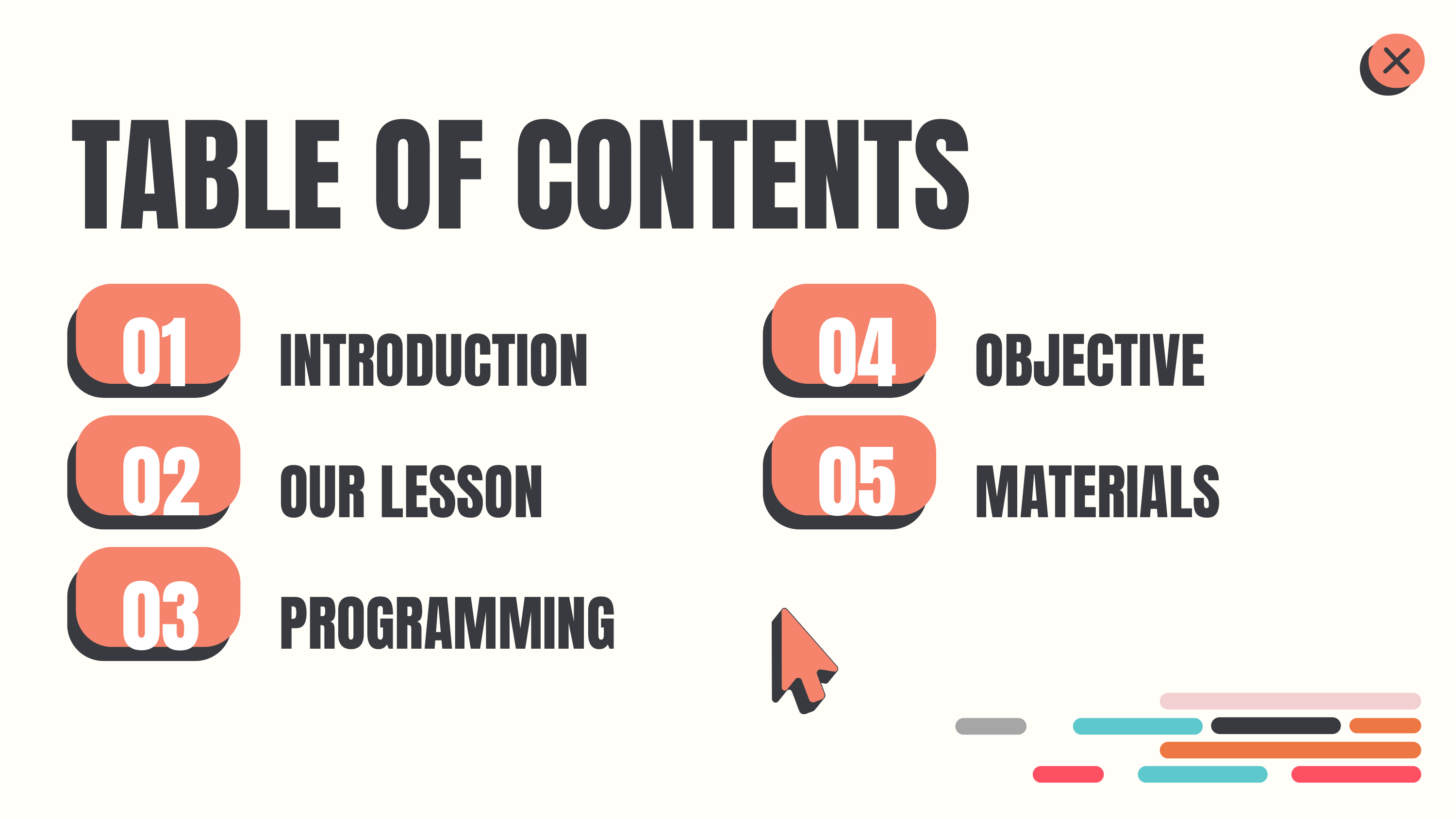

TABLE OF CONTENTS

01
04
INTRODUCTION
OBJECTIVE

02
05
OUR LESSON
MATERIALS

03
PROGRAMMING